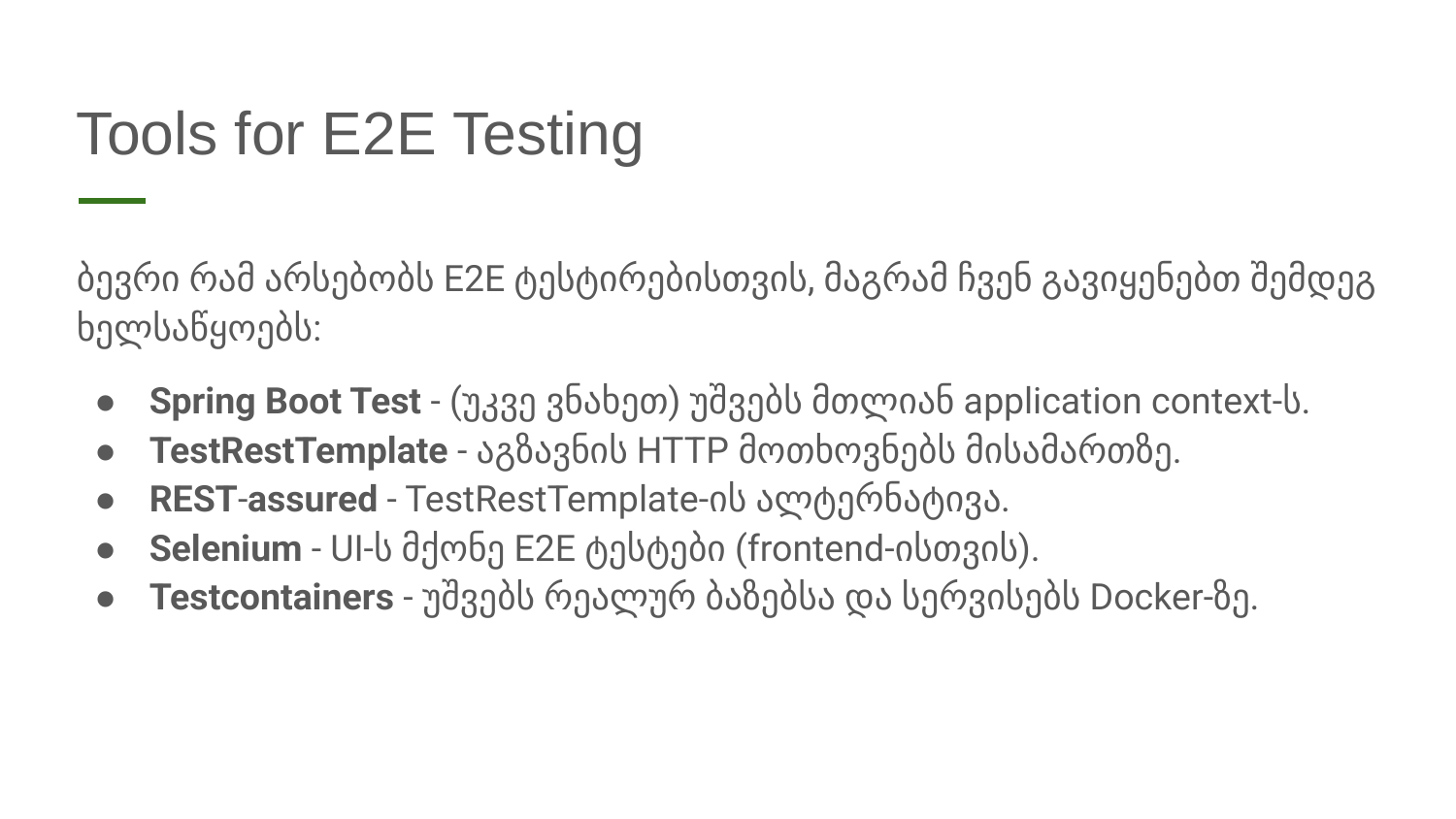

# Tools for E2E Testing
ბევრი რამ არსებობს E2E ტესტირებისთვის, მაგრამ ჩვენ გავიყენებთ შემდეგ ხელსაწყოებს:
Spring Boot Test - (უკვე ვნახეთ) უშვებს მთლიან application context-ს.
TestRestTemplate - აგზავნის HTTP მოთხოვნებს მისამართზე.
REST-assured - TestRestTemplate-ის ალტერნატივა.
Selenium - UI-ს მქონე E2E ტესტები (frontend-ისთვის).
Testcontainers - უშვებს რეალურ ბაზებსა და სერვისებს Docker-ზე.